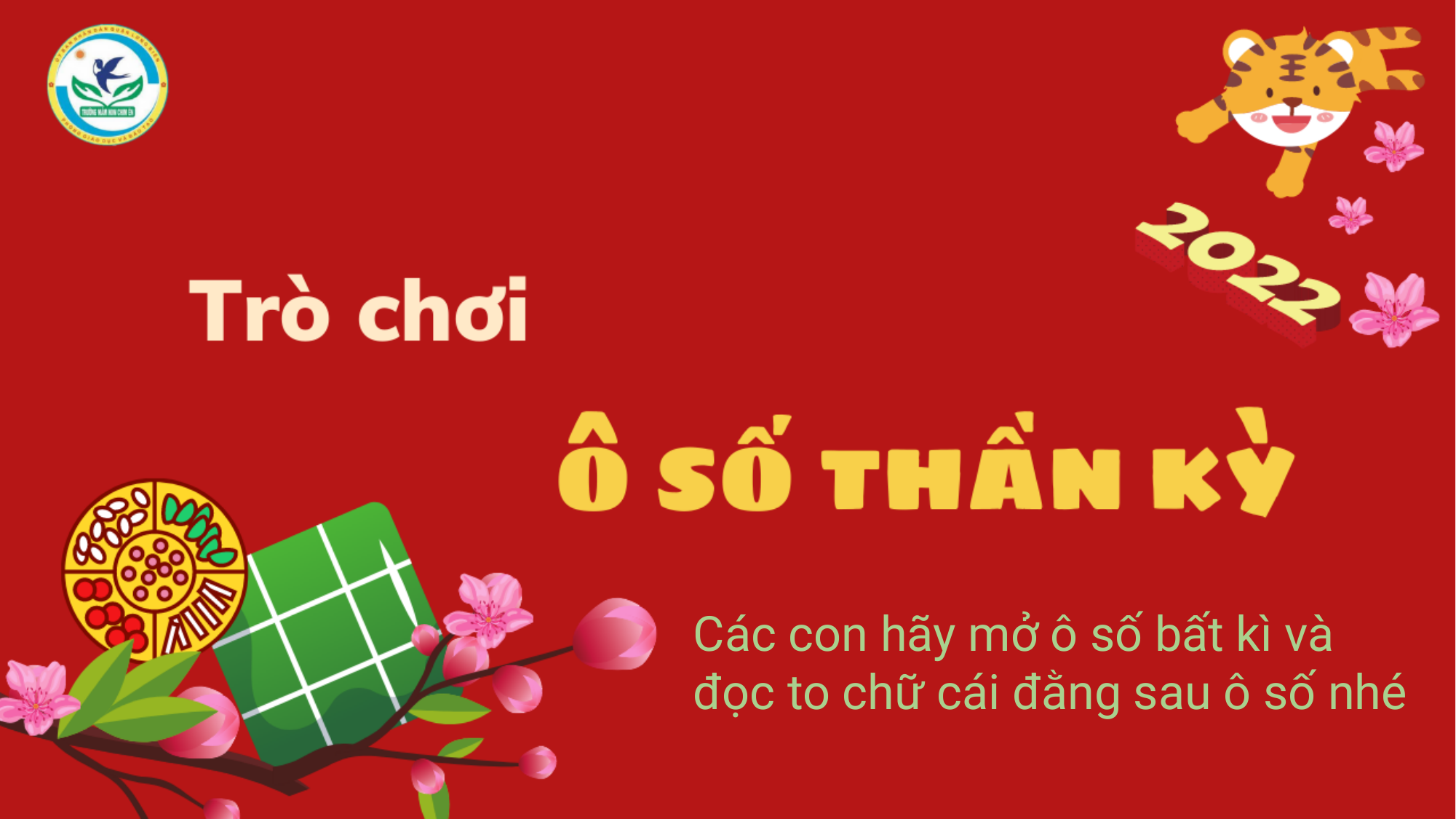

Các con hãy mở ô số bất kì và đọc to chữ cái đằng sau ô số nhé